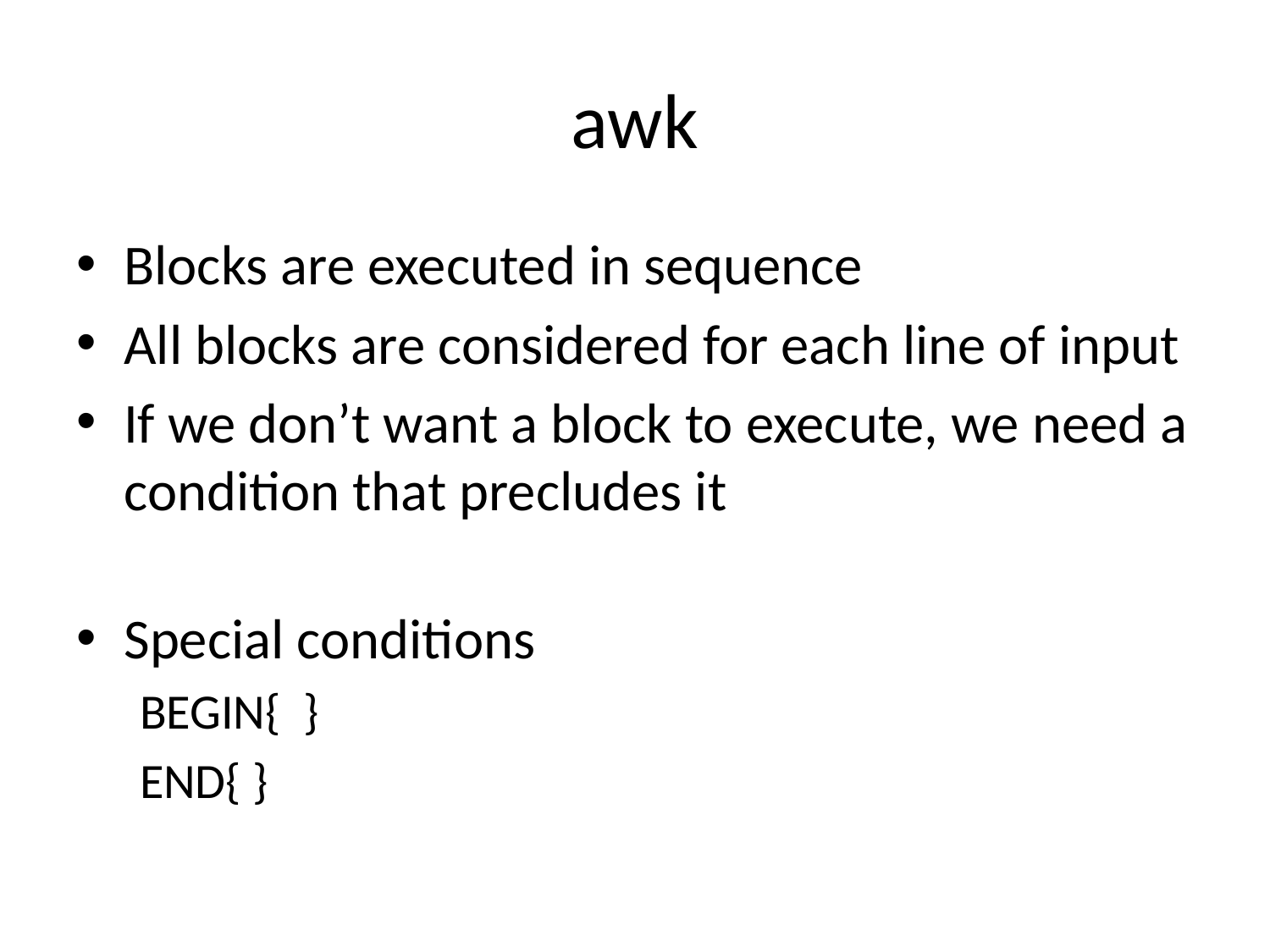

# awk
Blocks are executed in sequence
All blocks are considered for each line of input
If we don’t want a block to execute, we need a condition that precludes it

Special conditions
BEGIN{  }
END{ }